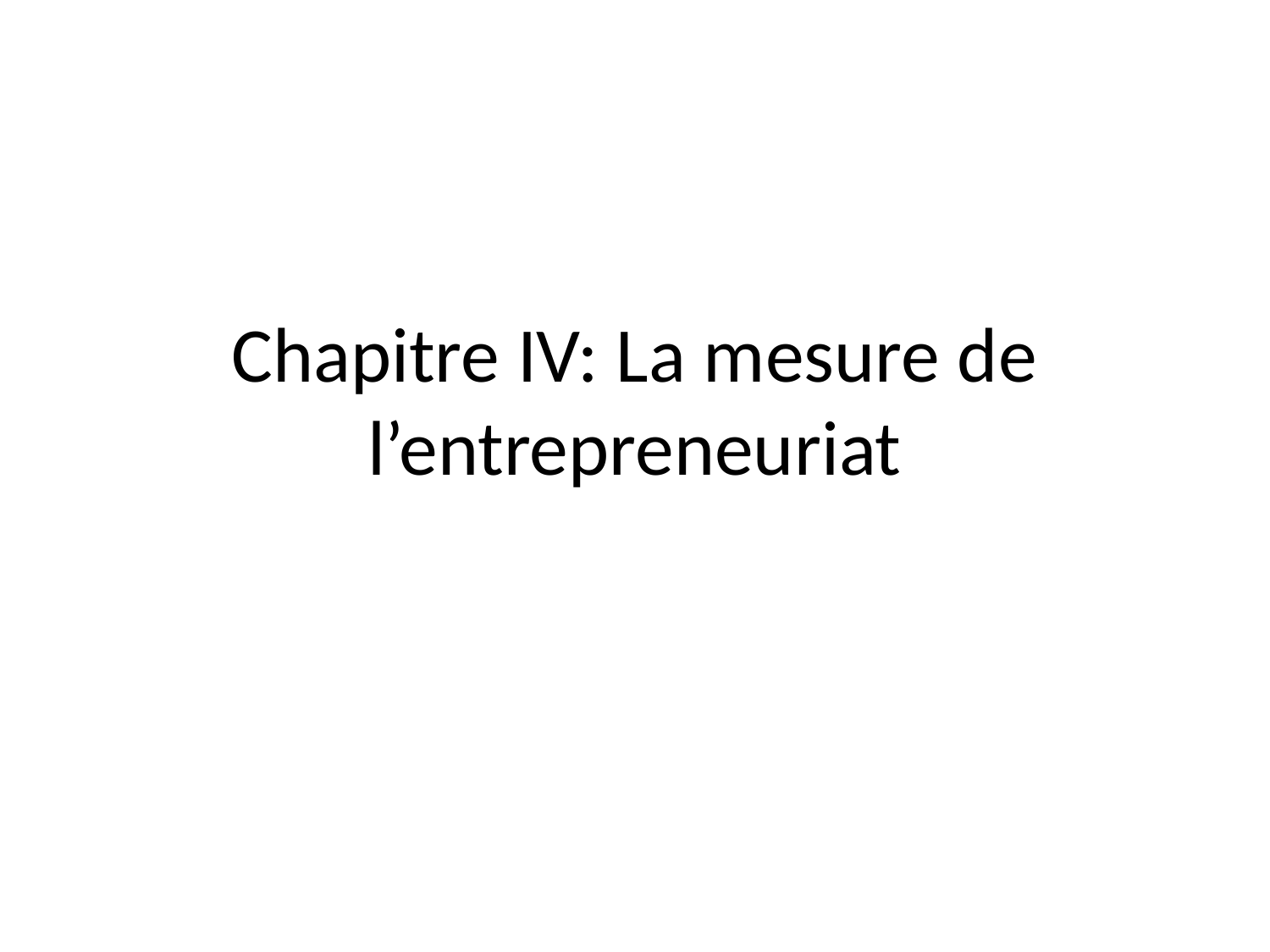

# Chapitre IV: La mesure de l’entrepreneuriat